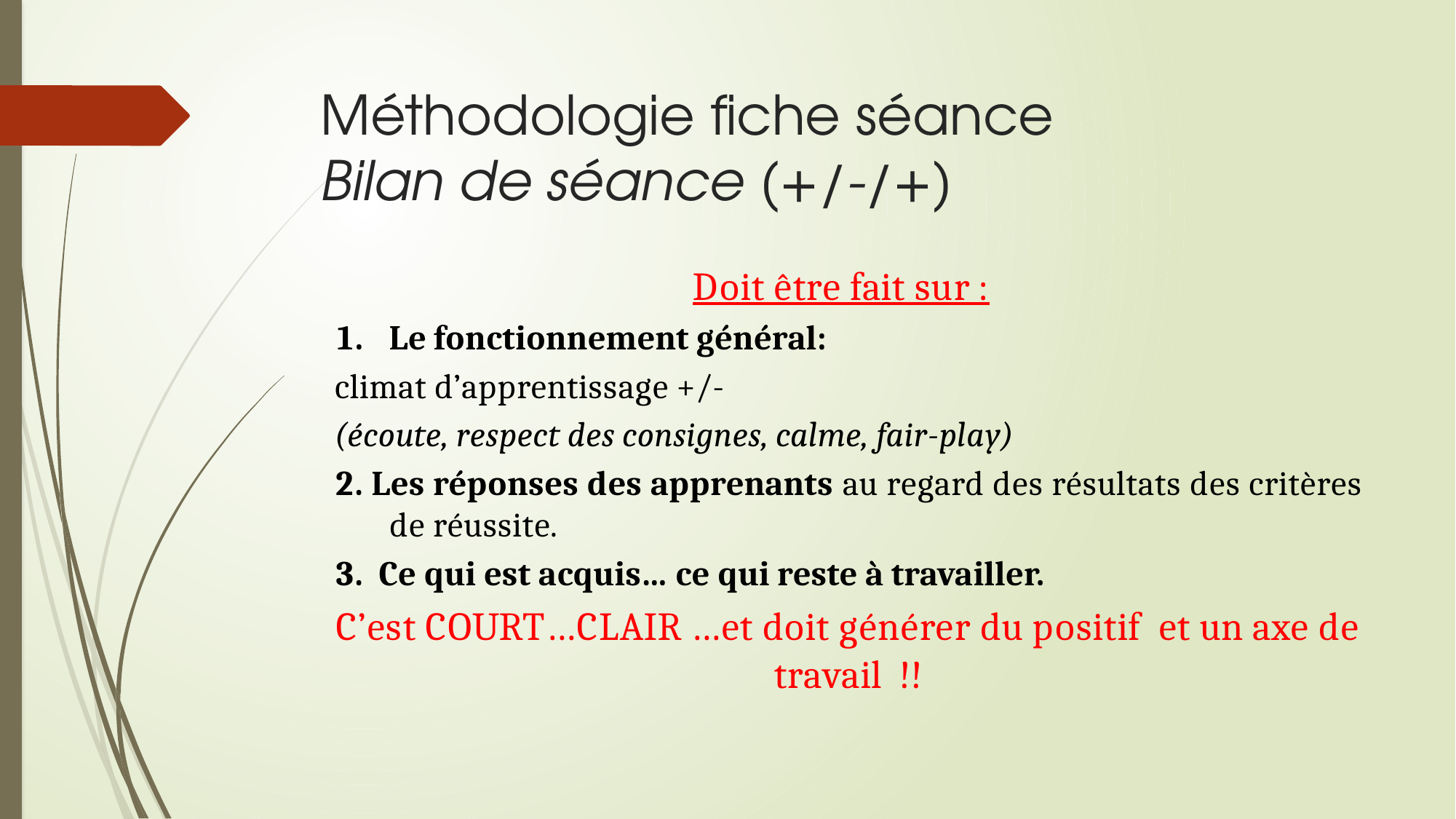

# Méthodologie fiche séance Bilan de séance (+/-/+)
Doit être fait sur :
Le fonctionnement général:
climat d’apprentissage +/-
(écoute, respect des consignes, calme, fair-play)
2. Les réponses des apprenants au regard des résultats des critères de réussite.
3.  Ce qui est acquis… ce qui reste à travailler.
C’est COURT…CLAIR …et doit générer du positif  et un axe de travail  !!